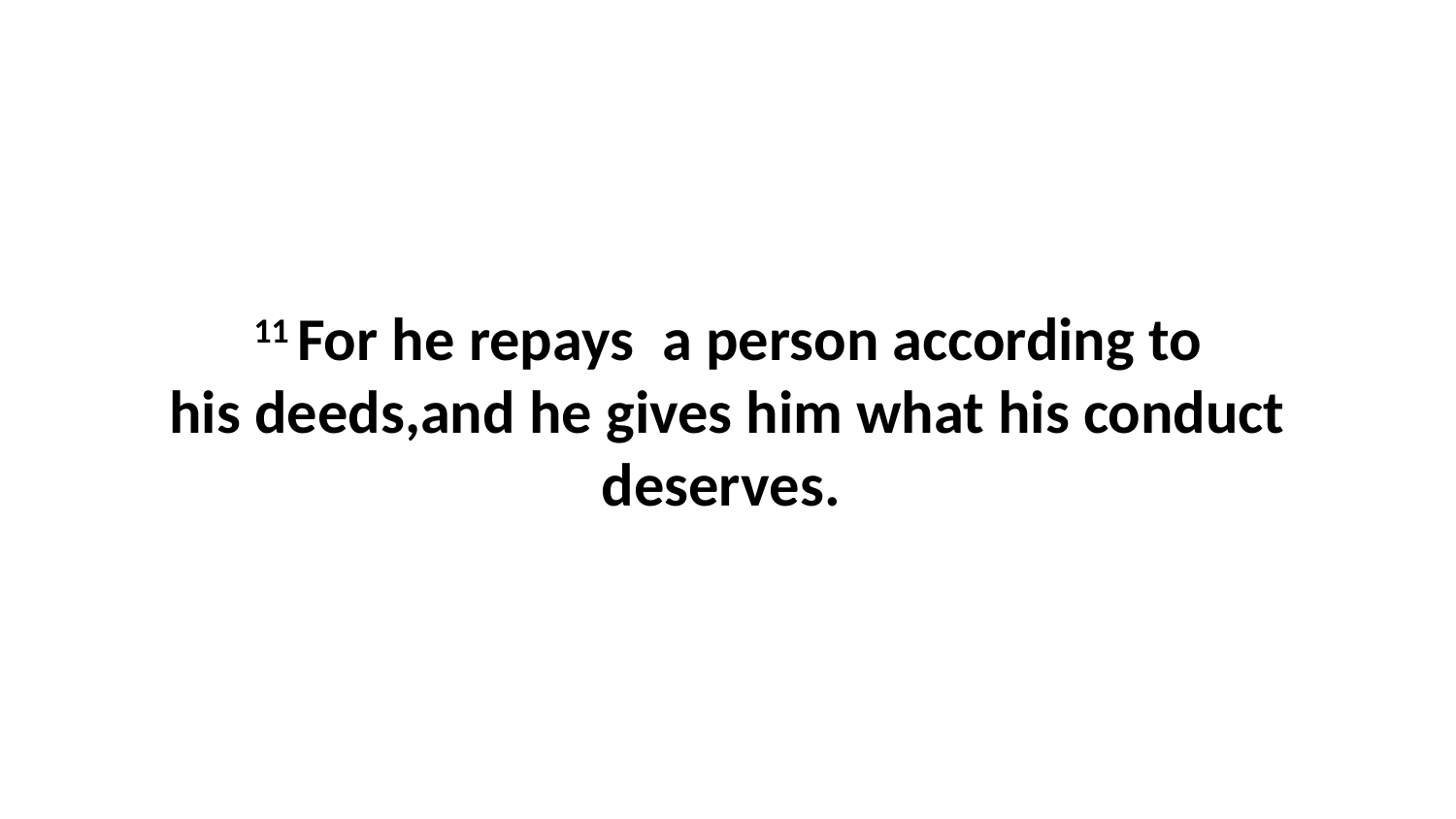

11 For he repays  a person according to his deeds,and he gives him what his conduct deserves.